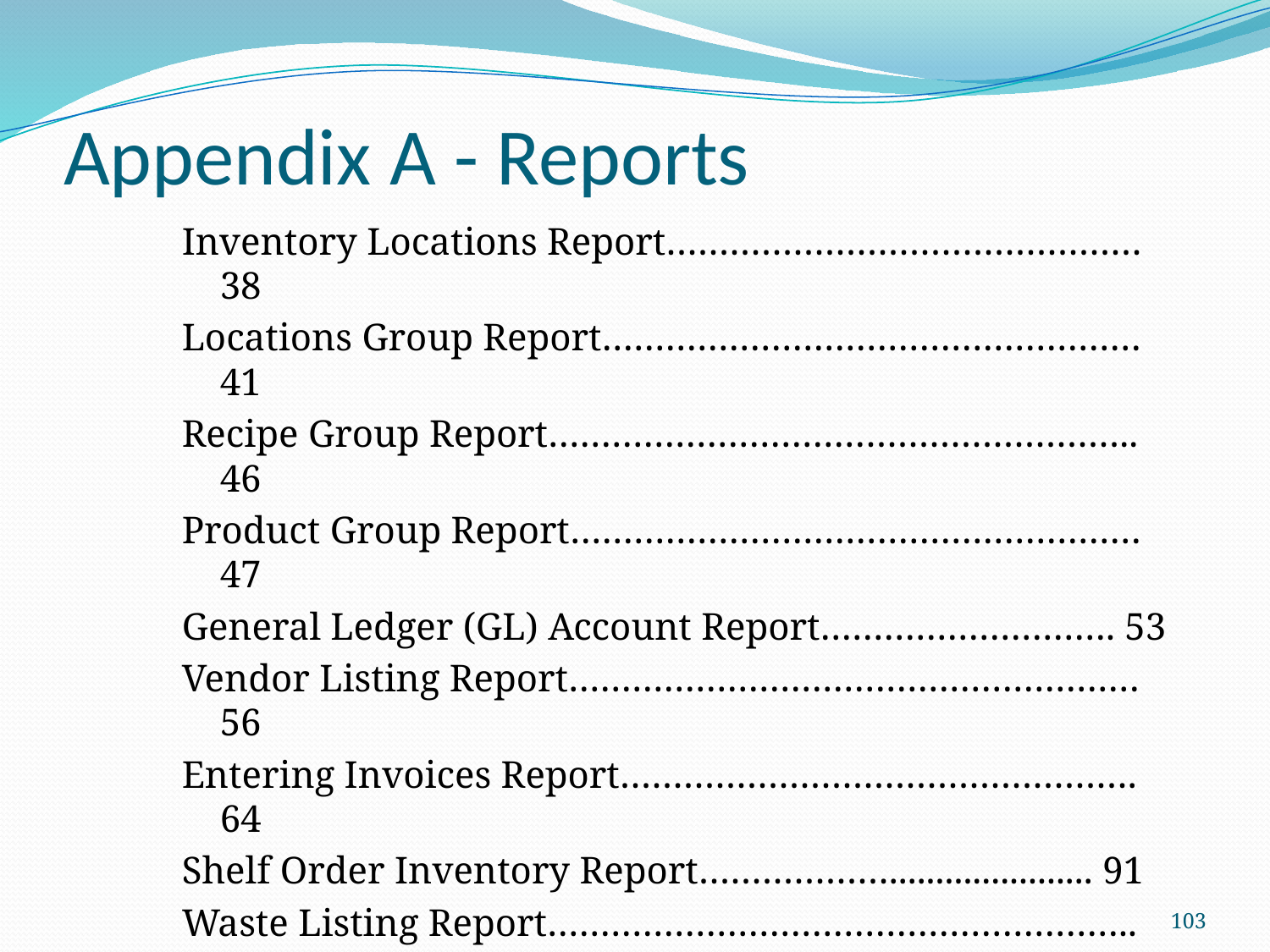

# Appendix A - Reports
Inventory Locations Report……………………………………… 38
Locations Group Report…………………………………………… 41
Recipe Group Report……………………………………………….. 46
Product Group Report……………………………………………… 47
General Ledger (GL) Account Report………………………. 53
Vendor Listing Report……………………………………………… 56
Entering Invoices Report…………………………………………. 64
Shelf Order Inventory Report………………...................... 91
Waste Listing Report……………………………………………….. 95
Waste Activity Report………………………………………………. 96
External Transfers by General Ledger (GL) Report…… 99
Transfer Activity Report…………………………………………… 100
Management Summary Report………………………………… 102
103